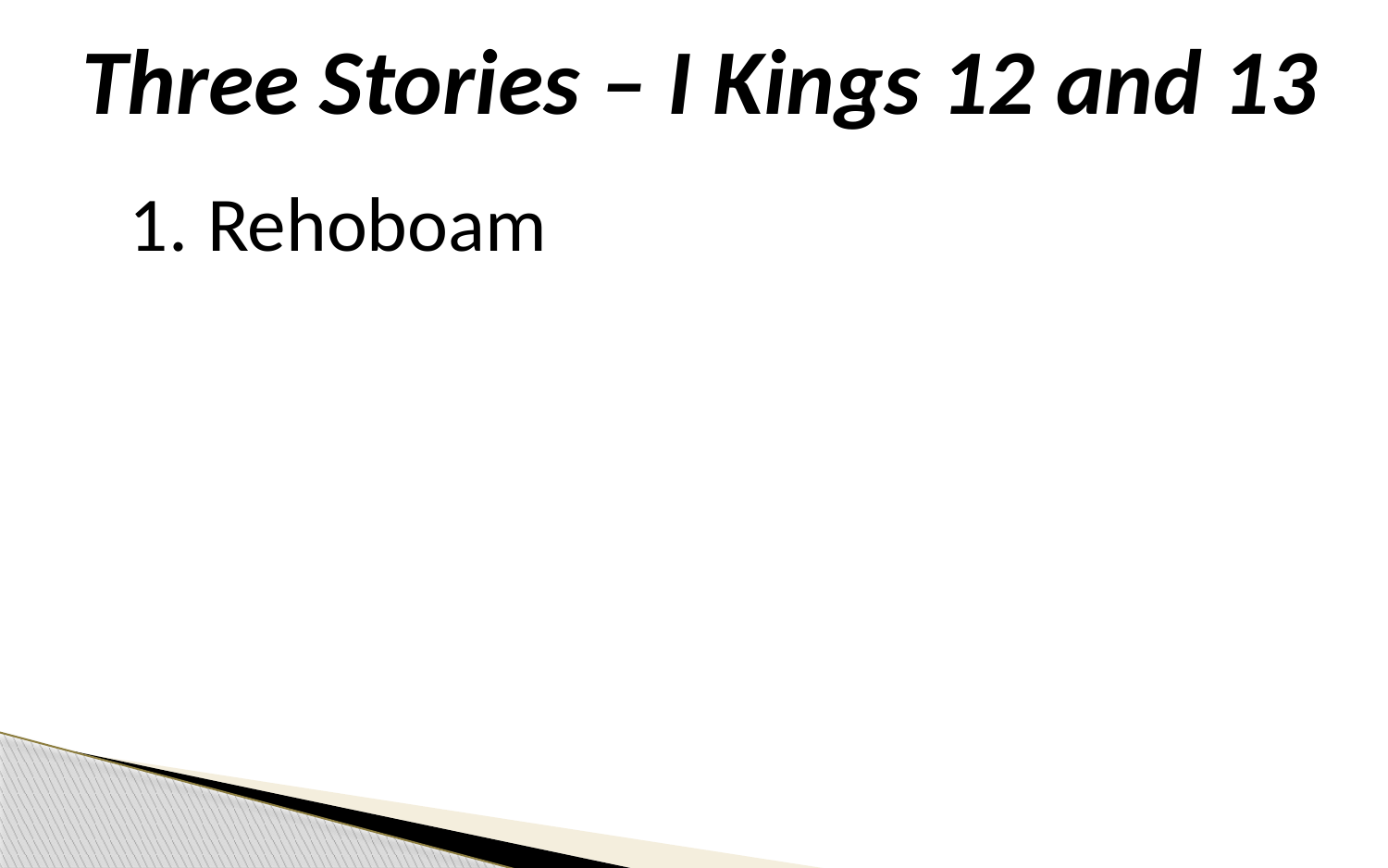

Three Stories – I Kings 12 and 13
Rehoboam